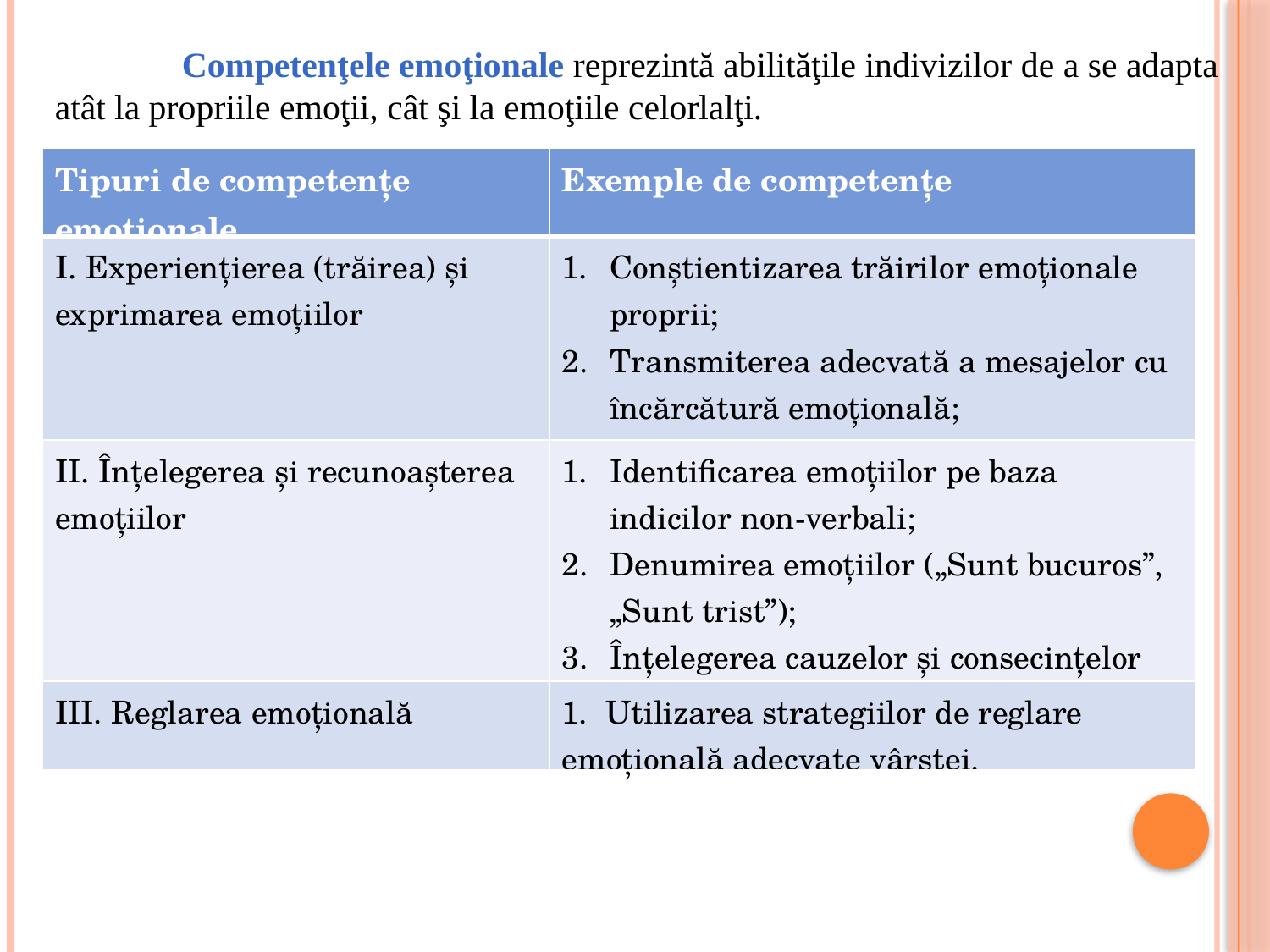

Competenţele emoţionale reprezintă abilităţile indivizilor de a se adapta atât la propriile emoţii, cât şi la emoţiile celorlalţi.
| Tipuri de competenţe emoţionale | Exemple de competenţe |
| --- | --- |
| I. Experienţierea (trăirea) şi exprimarea emoţiilor | Conştientizarea trăirilor emoţionale proprii; Transmiterea adecvată a mesajelor cu încărcătură emoţională; Manifestarea empatiei. |
| II. Înţelegerea şi recunoaşterea emoţiilor | Identificarea emoţiilor pe baza indicilor non-verbali; Denumirea emoţiilor („Sunt bucuros”, „Sunt trist”); Înţelegerea cauzelor şi consecinţelor emoţiilor. |
| III. Reglarea emoţională | 1. Utilizarea strategiilor de reglare emoţională adecvate vârstei. |